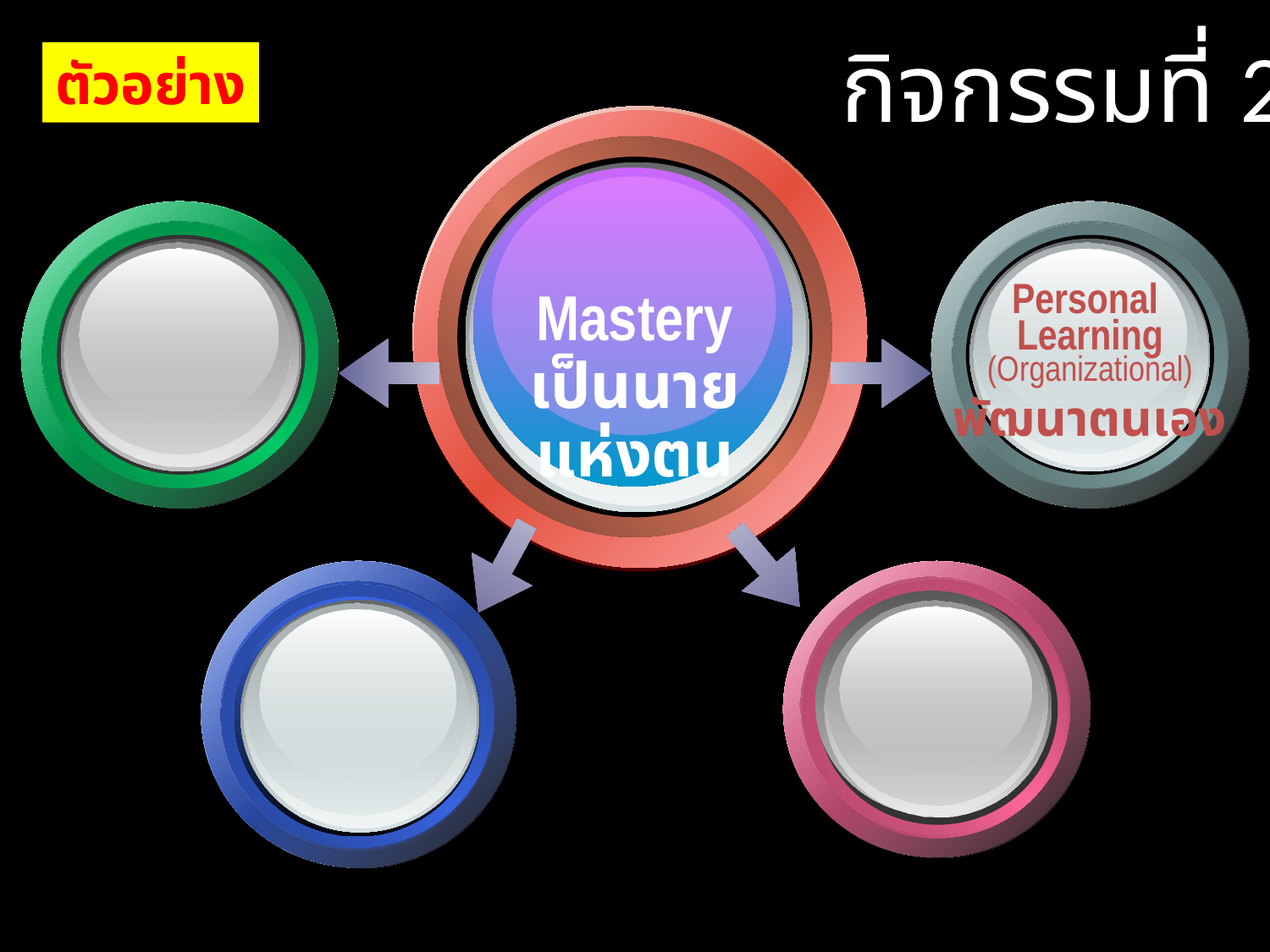

กิจกรรมที่ 2
ตัวอย่าง

Personal
Learning
(Organizational)
พัฒนาตนเอง
Mastery
เป็นนายแห่งตน